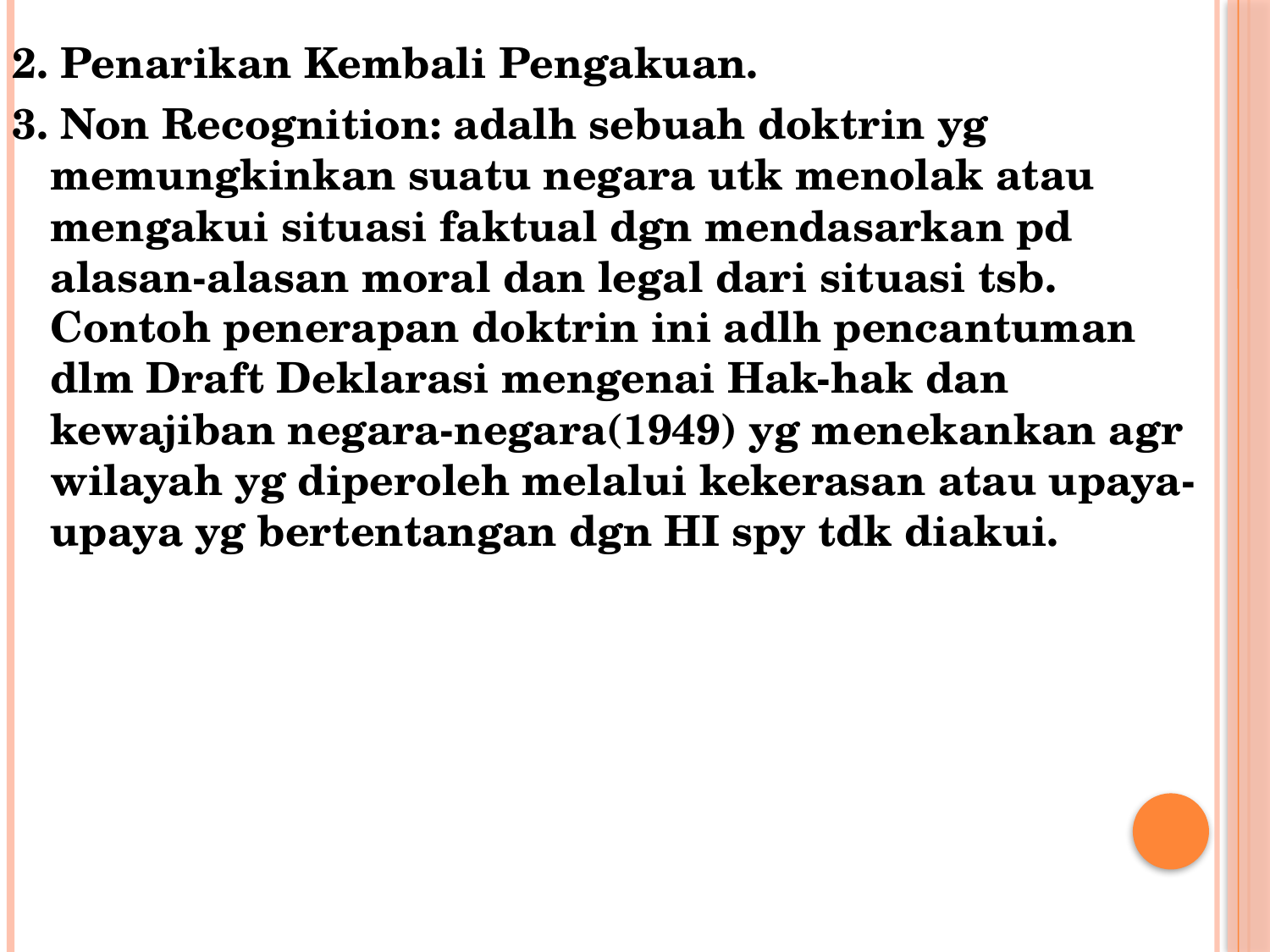

2. Penarikan Kembali Pengakuan.
3. Non Recognition: adalh sebuah doktrin yg memungkinkan suatu negara utk menolak atau mengakui situasi faktual dgn mendasarkan pd alasan-alasan moral dan legal dari situasi tsb. Contoh penerapan doktrin ini adlh pencantuman dlm Draft Deklarasi mengenai Hak-hak dan kewajiban negara-negara(1949) yg menekankan agr wilayah yg diperoleh melalui kekerasan atau upaya-upaya yg bertentangan dgn HI spy tdk diakui.